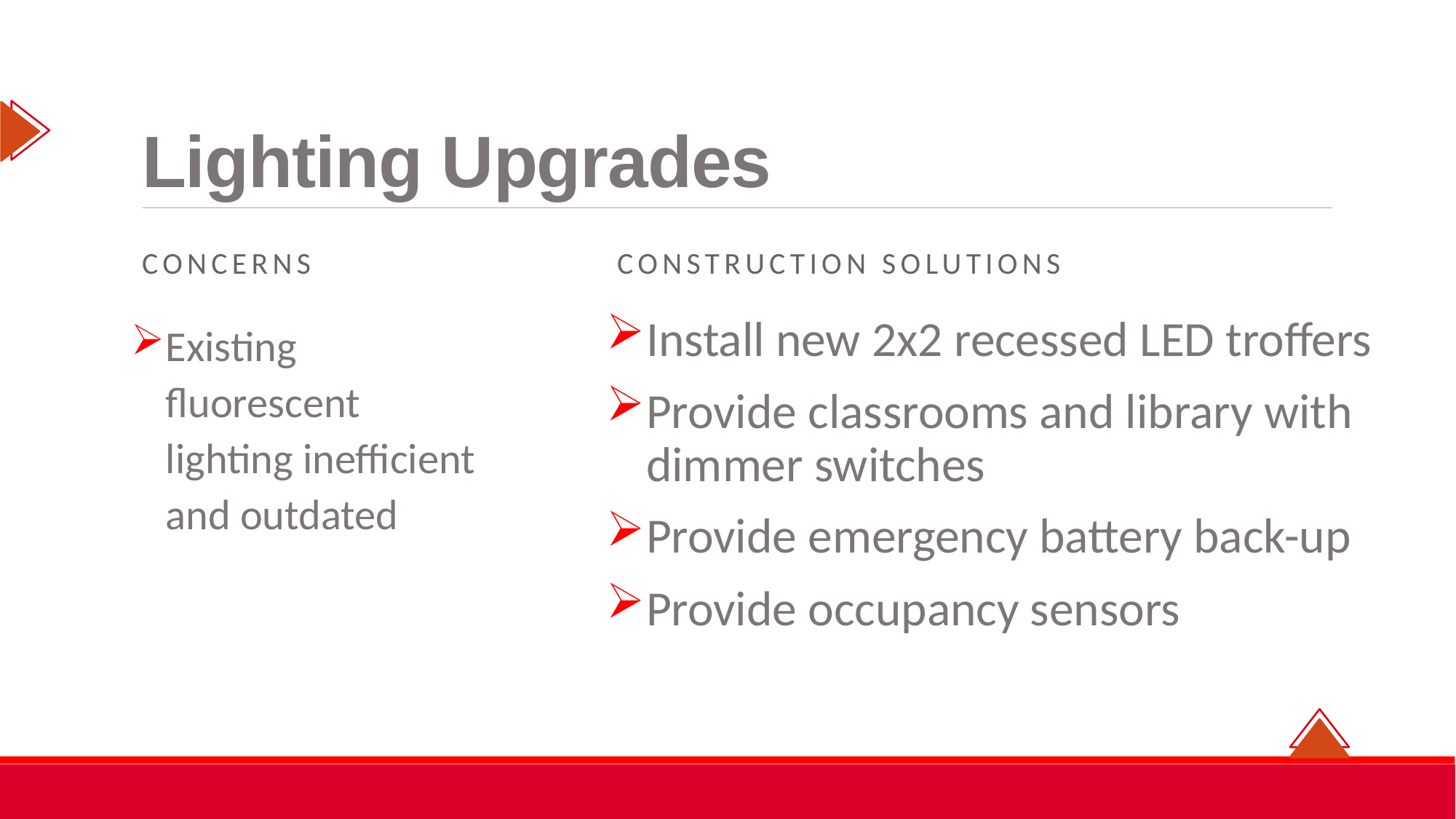

# Lighting Upgrades
Concerns
Construction solutions
Existing fluorescent lighting inefficient and outdated

Install new 2x2 recessed LED troffers
Provide classrooms and library with dimmer switches
Provide emergency battery back-up
Provide occupancy sensors